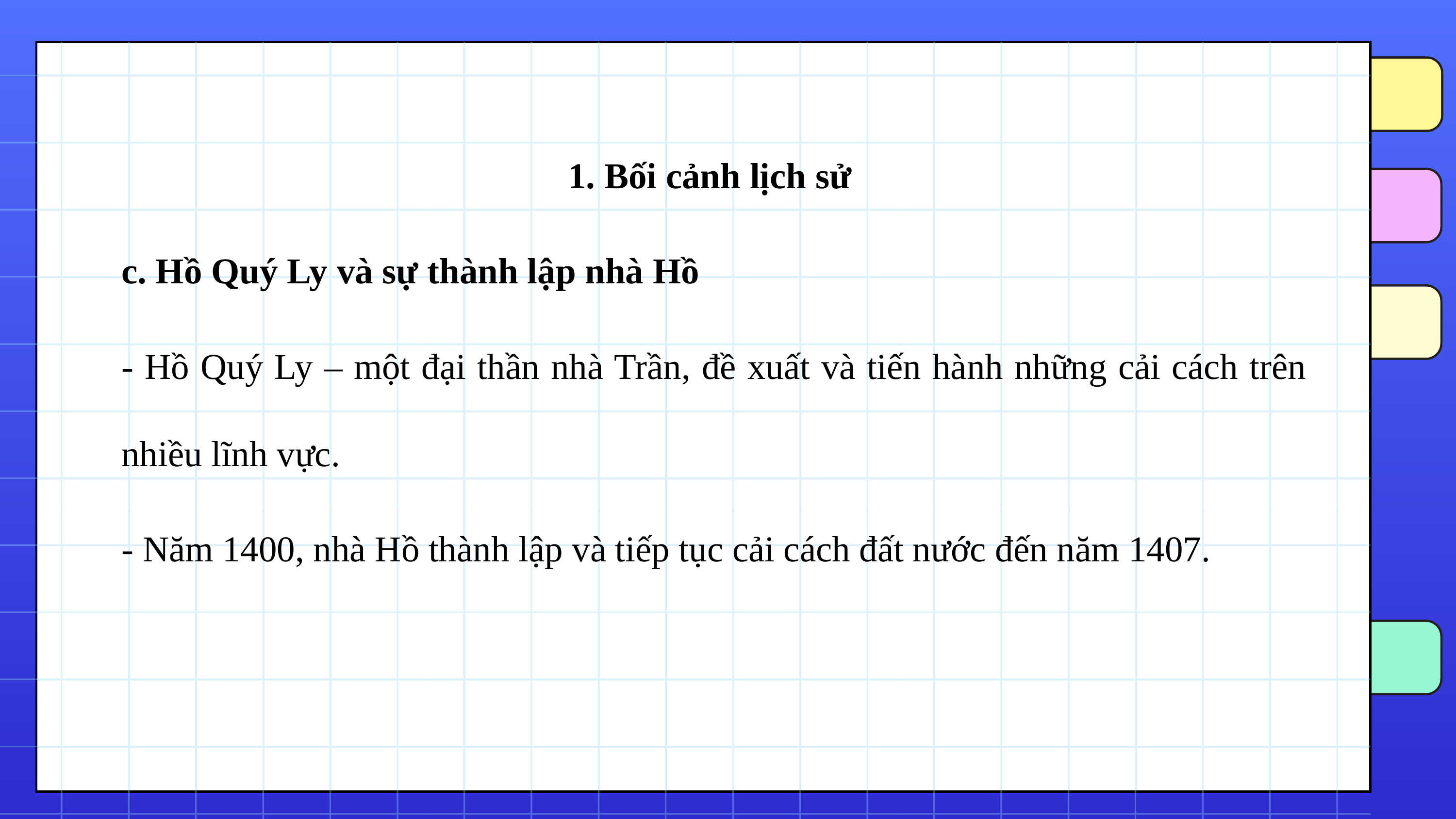

1. Bối cảnh lịch sử
c. Hồ Quý Ly và sự thành lập nhà Hồ
- Hồ Quý Ly – một đại thần nhà Trần, đề xuất và tiến hành những cải cách trên nhiều lĩnh vực.
- Năm 1400, nhà Hồ thành lập và tiếp tục cải cách đất nước đến năm 1407.